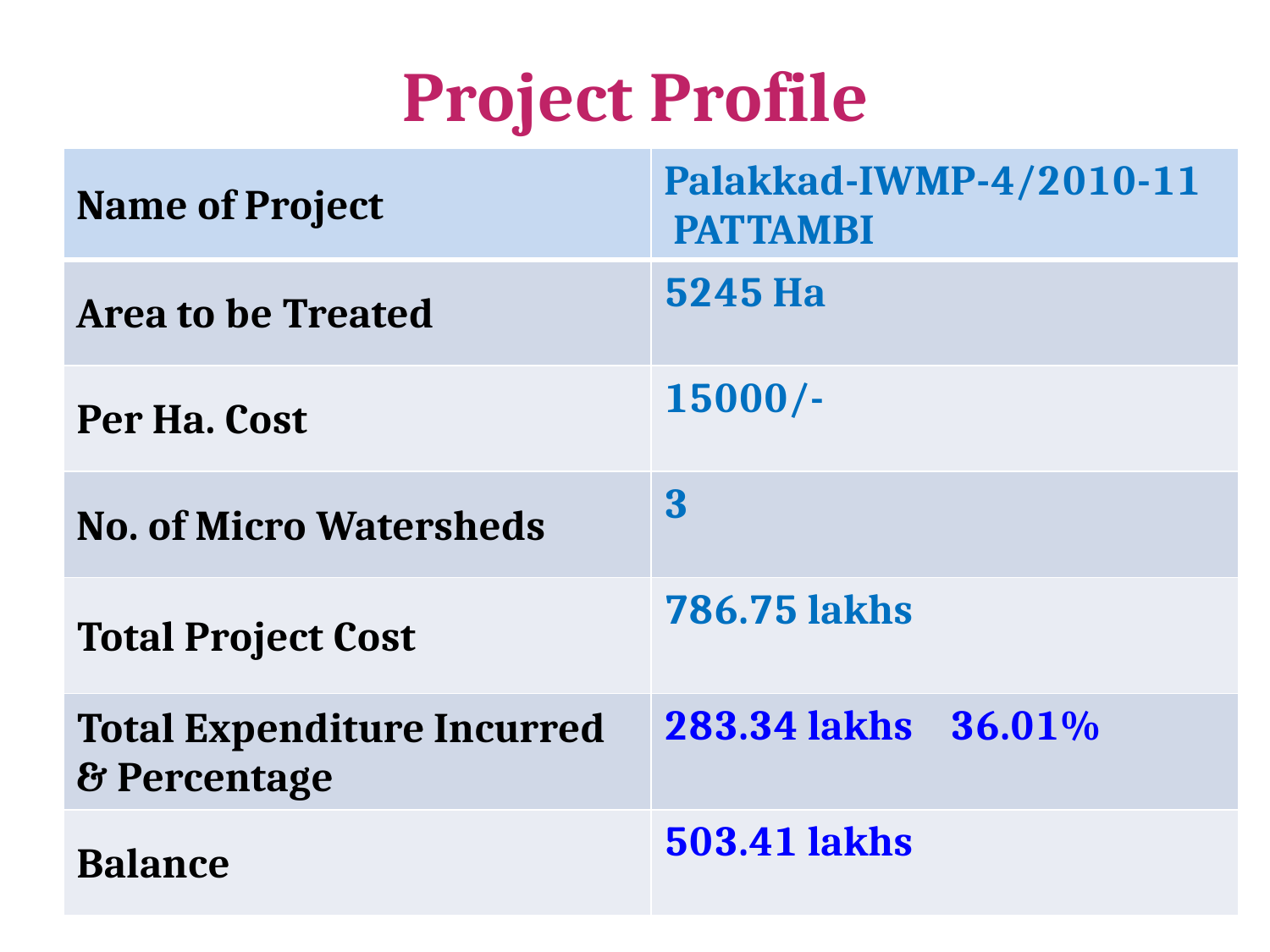

# Project Profile
| Name of Project | Palakkad-IWMP-4/2010-11 PATTAMBI |
| --- | --- |
| Area to be Treated | 5245 Ha |
| Per Ha. Cost | 15000/- |
| No. of Micro Watersheds | 3 |
| Total Project Cost | 786.75 lakhs |
| Total Expenditure Incurred & Percentage | 283.34 lakhs 36.01% |
| Balance | 503.41 lakhs |